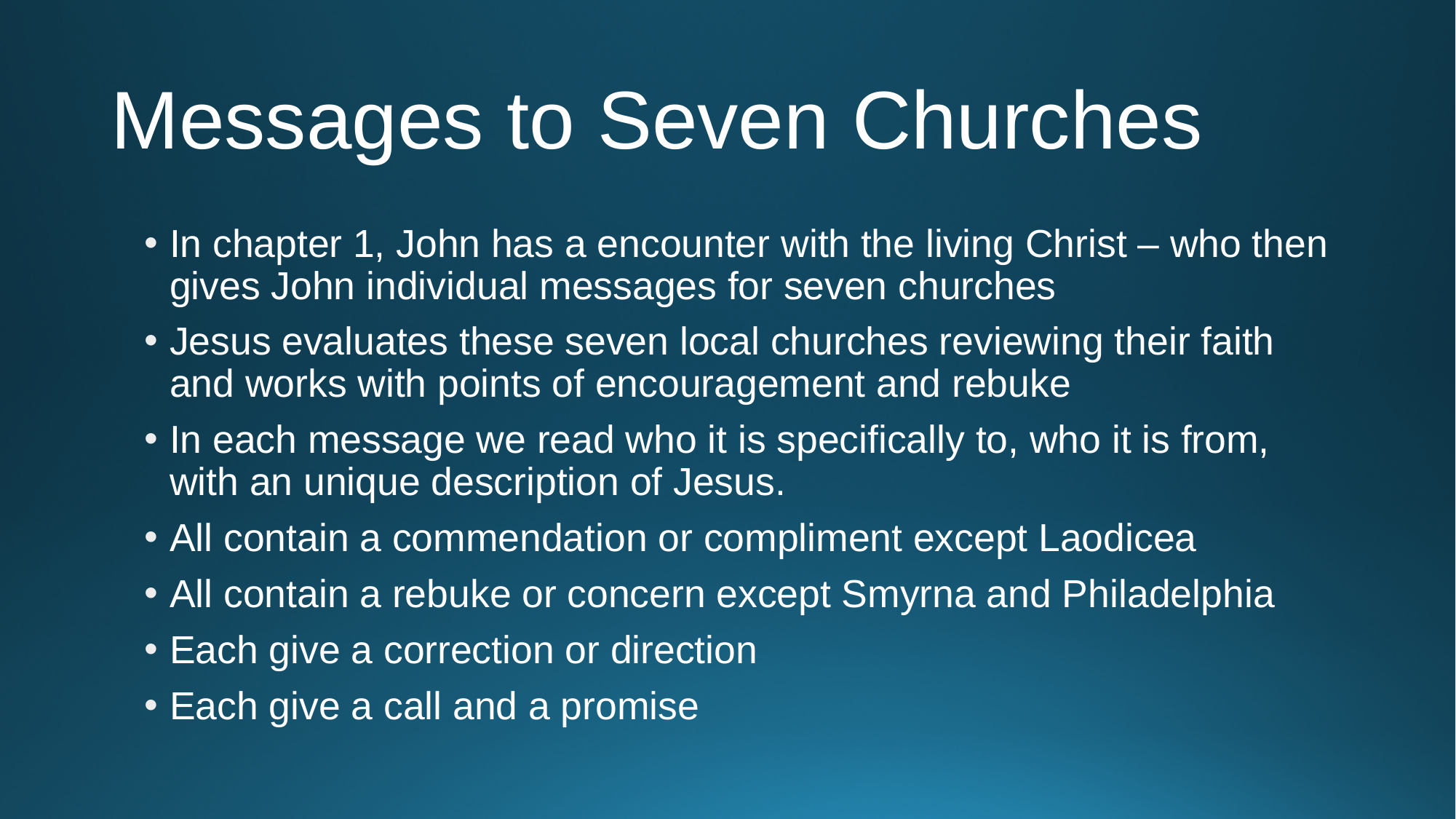

# Messages to Seven Churches
In chapter 1, John has a encounter with the living Christ – who then gives John individual messages for seven churches
Jesus evaluates these seven local churches reviewing their faith and works with points of encouragement and rebuke
In each message we read who it is specifically to, who it is from, with an unique description of Jesus.
All contain a commendation or compliment except Laodicea
All contain a rebuke or concern except Smyrna and Philadelphia
Each give a correction or direction
Each give a call and a promise